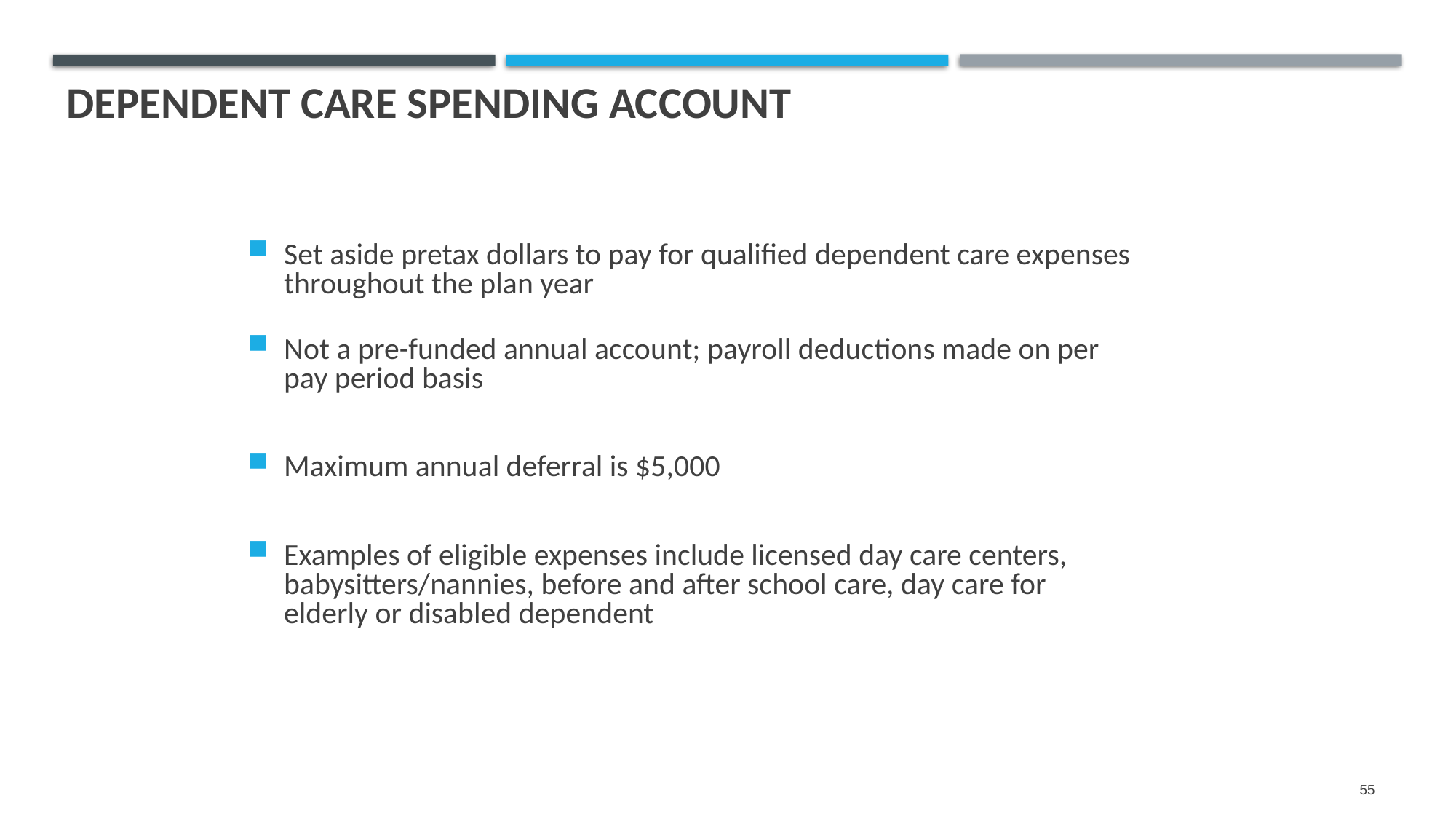

# Dependent Care Spending Account
Set aside pretax dollars to pay for qualified dependent care expenses throughout the plan year

Not a pre-funded annual account; payroll deductions made on per pay period basis

Maximum annual deferral is $5,000

Examples of eligible expenses include licensed day care centers, babysitters/nannies, before and after school care, day care for elderly or disabled dependent

55
55